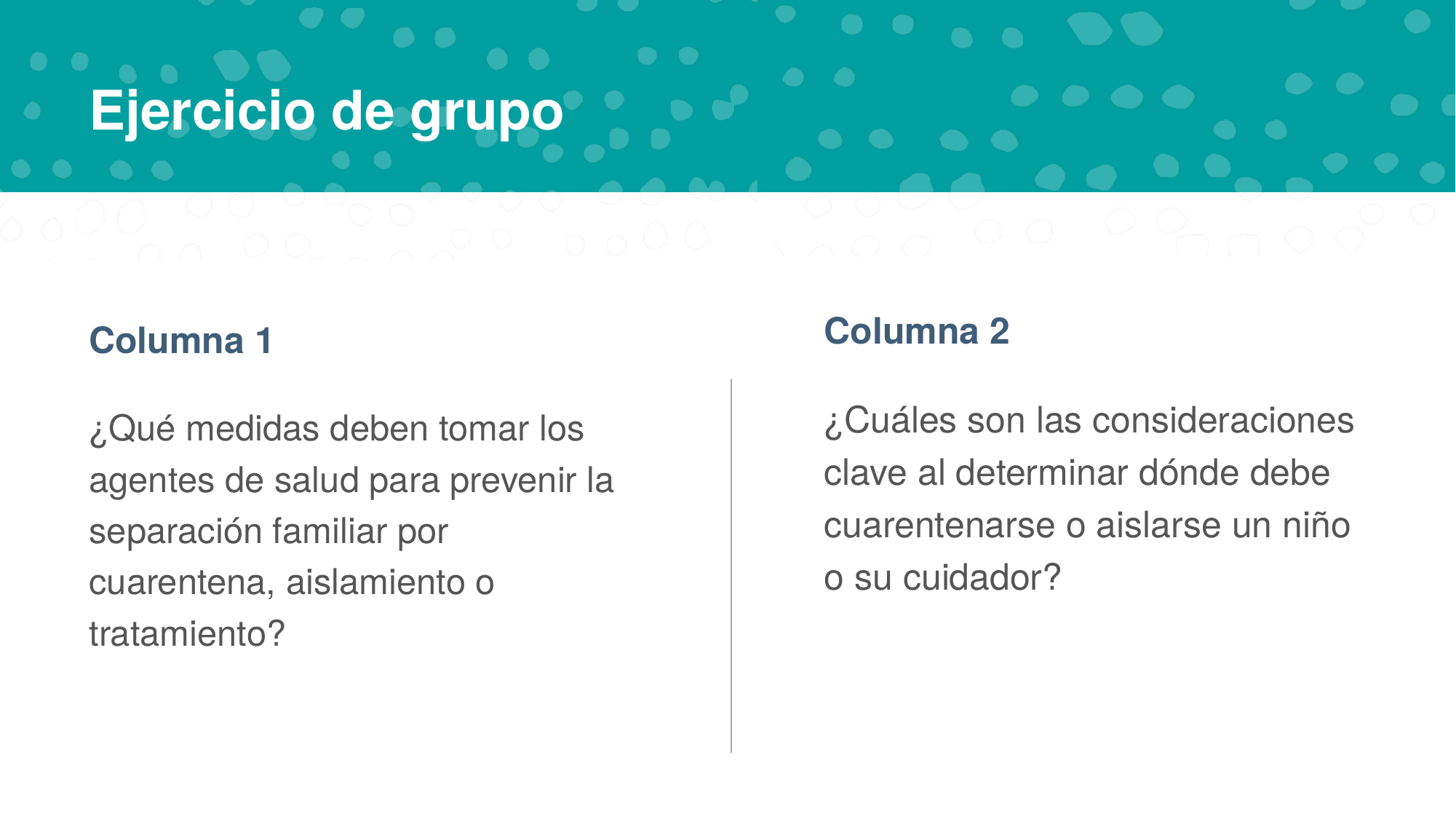

# Ejercicio de grupo
Columna 2
Columna 1
¿Cuáles son las consideraciones clave al determinar dónde debe cuarentenarse o aislarse un niño o su cuidador?
¿Qué medidas deben tomar los agentes de salud para prevenir la separación familiar por cuarentena, aislamiento o tratamiento?